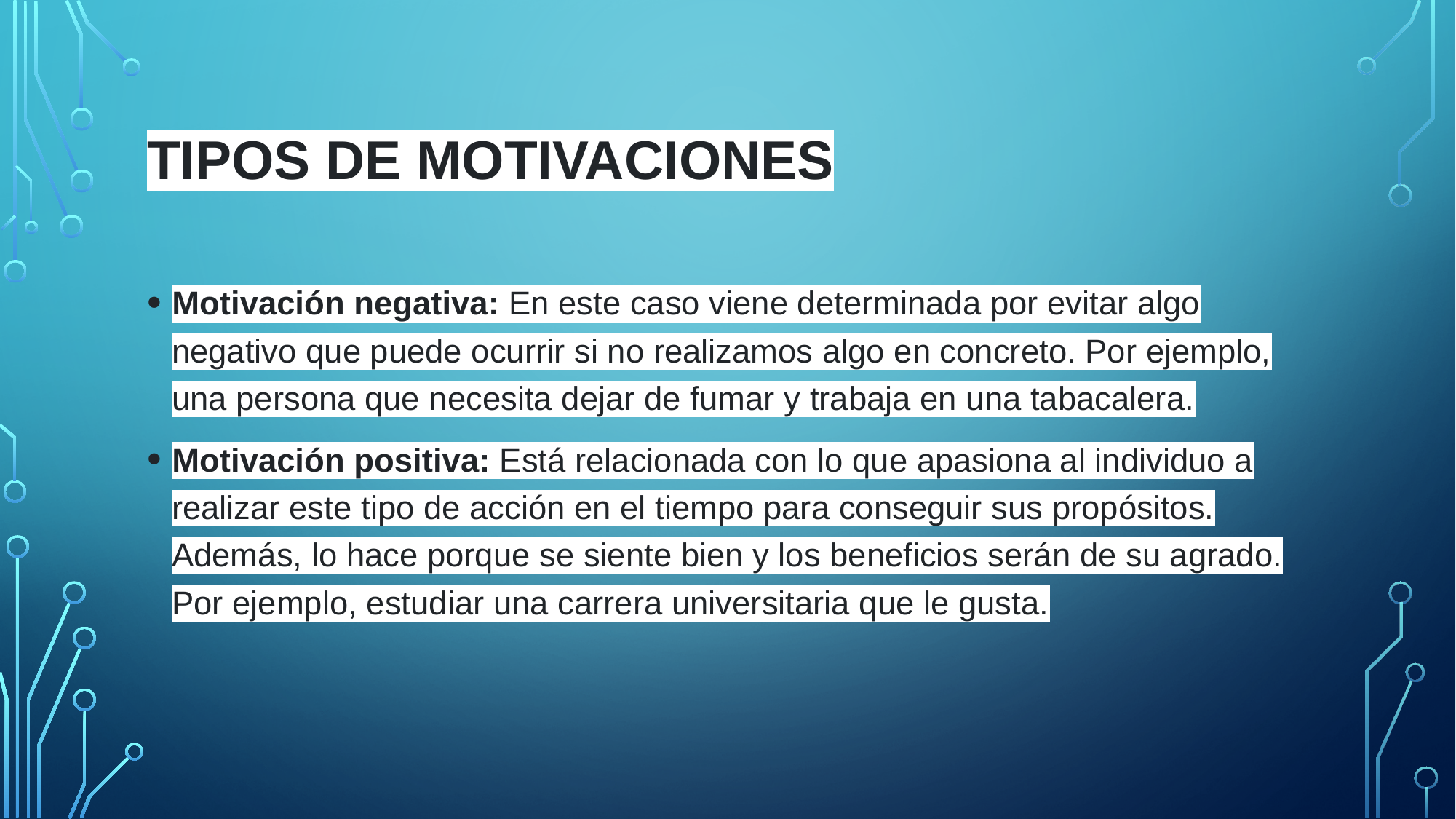

# Tipos de motivaciones
Motivación negativa: En este caso viene determinada por evitar algo negativo que puede ocurrir si no realizamos algo en concreto. Por ejemplo, una persona que necesita dejar de fumar y trabaja en una tabacalera.
Motivación positiva: Está relacionada con lo que apasiona al individuo a realizar este tipo de acción en el tiempo para conseguir sus propósitos. Además, lo hace porque se siente bien y los beneficios serán de su agrado. Por ejemplo, estudiar una carrera universitaria que le gusta.